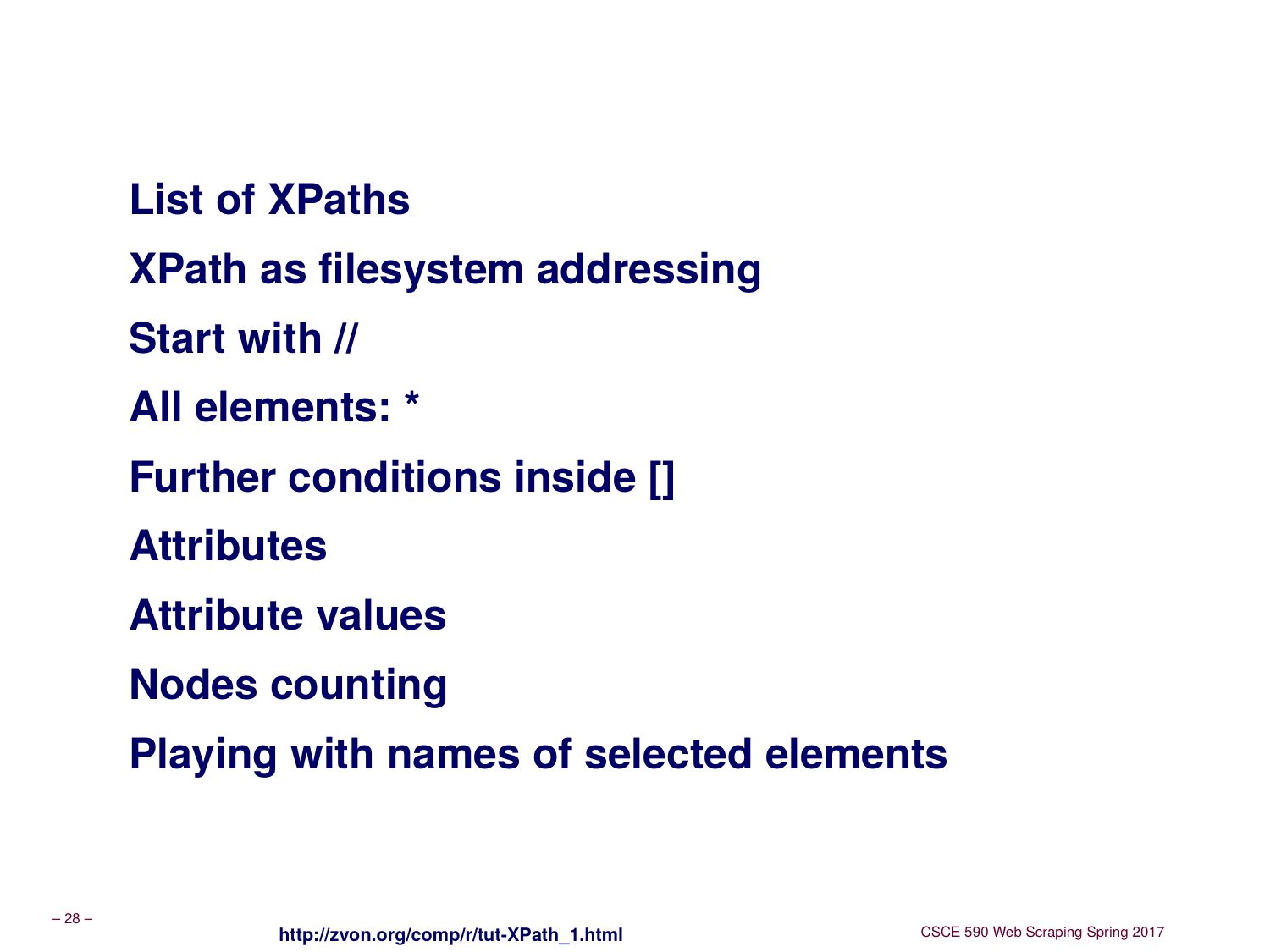

#
List of XPaths
XPath as filesystem addressing
Start with //
All elements: *
Further conditions inside []
Attributes
Attribute values
Nodes counting
Playing with names of selected elements

http://zvon.org/comp/r/tut-XPath_1.html